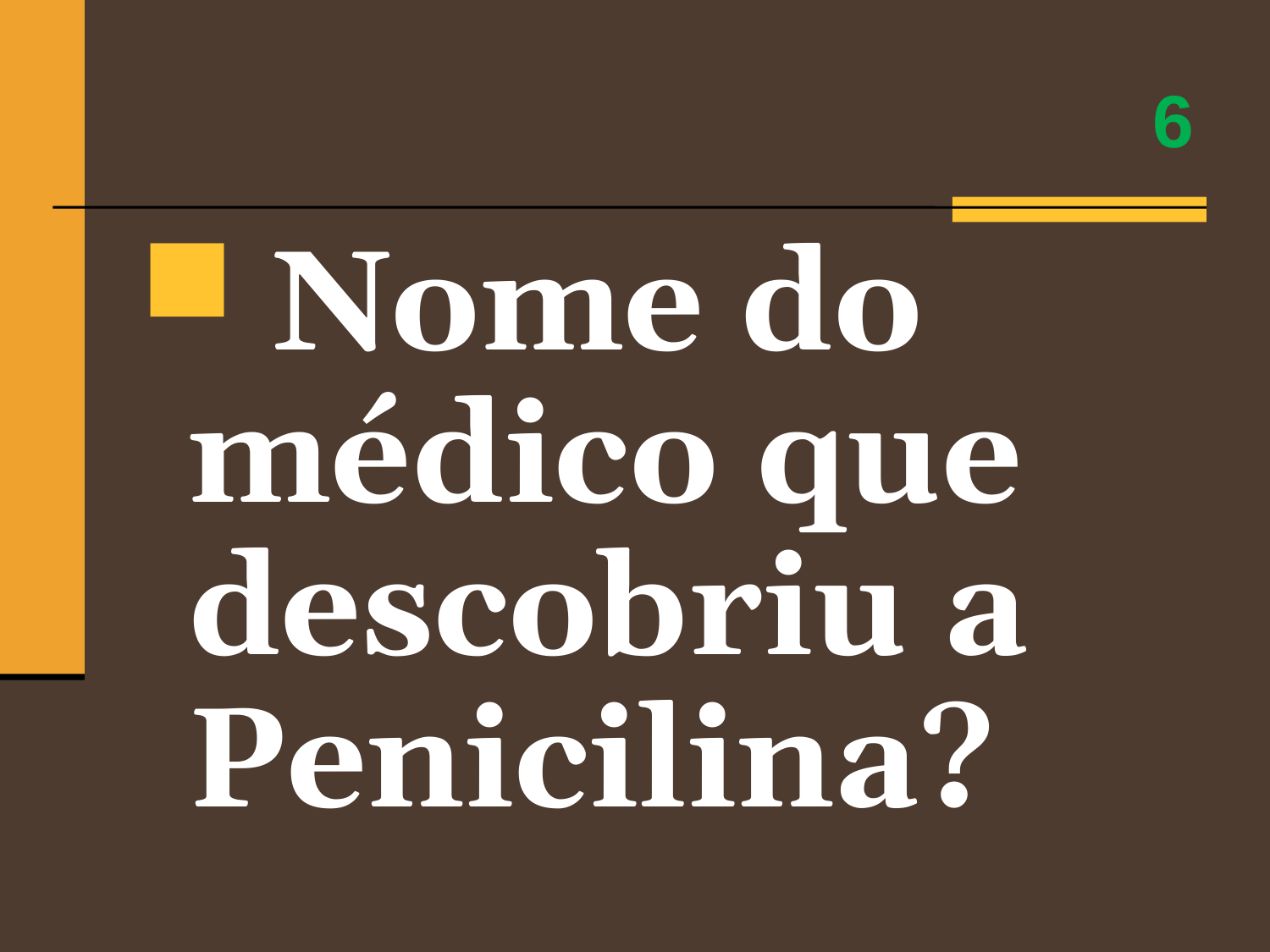

# 6
 Nome do médico que descobriu a Penicilina?